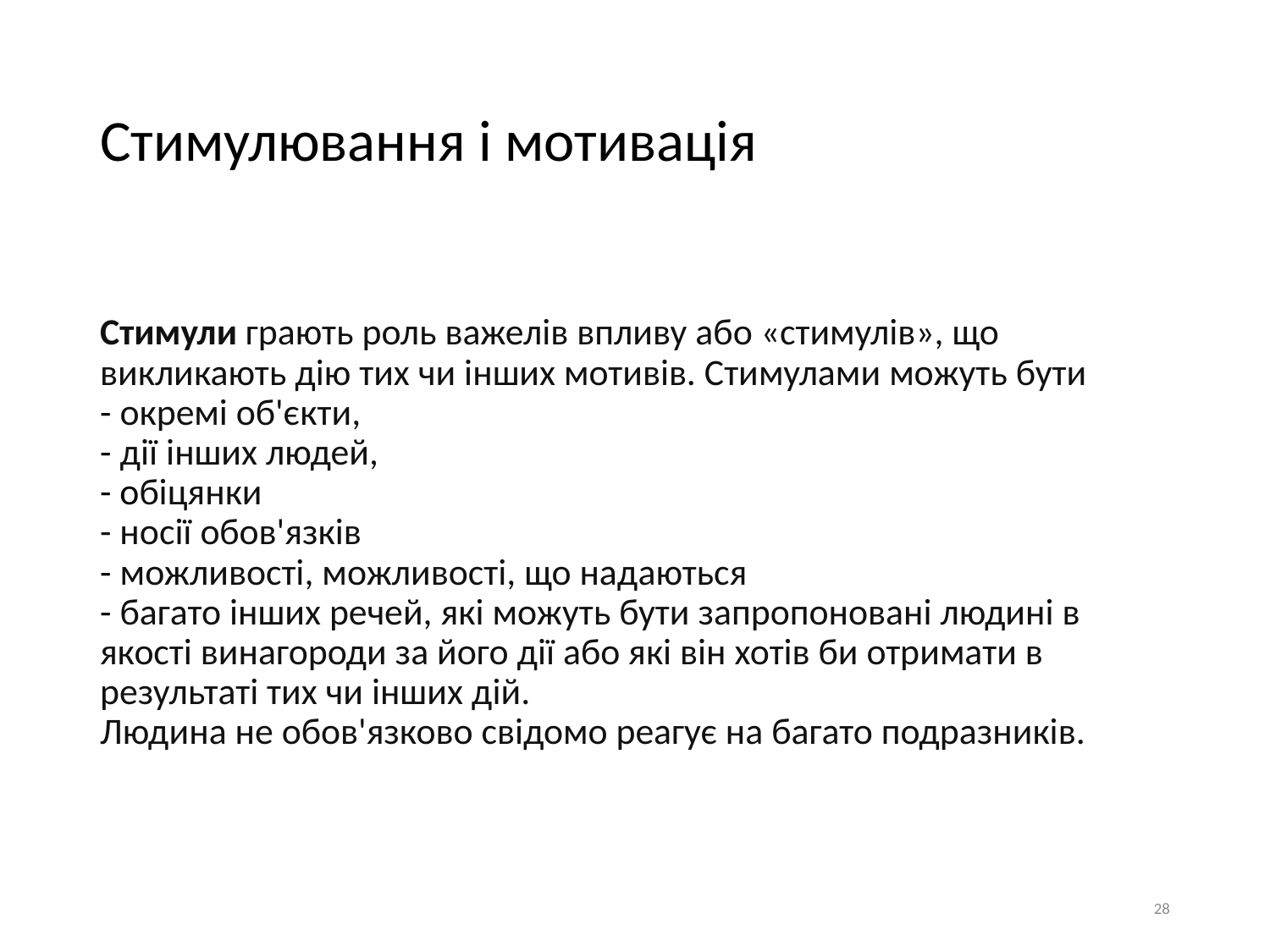

# Стимулювання і мотивація

Стимули грають роль важелів впливу або «стимулів», що викликають дію тих чи інших мотивів. Стимулами можуть бути
- окремі об'єкти,
- дії інших людей,
- обіцянки
- носії обов'язків
- можливості, можливості, що надаються
- багато інших речей, які можуть бути запропоновані людині в якості винагороди за його дії або які він хотів би отримати в результаті тих чи інших дій.
Людина не обов'язково свідомо реагує на багато подразників.

28